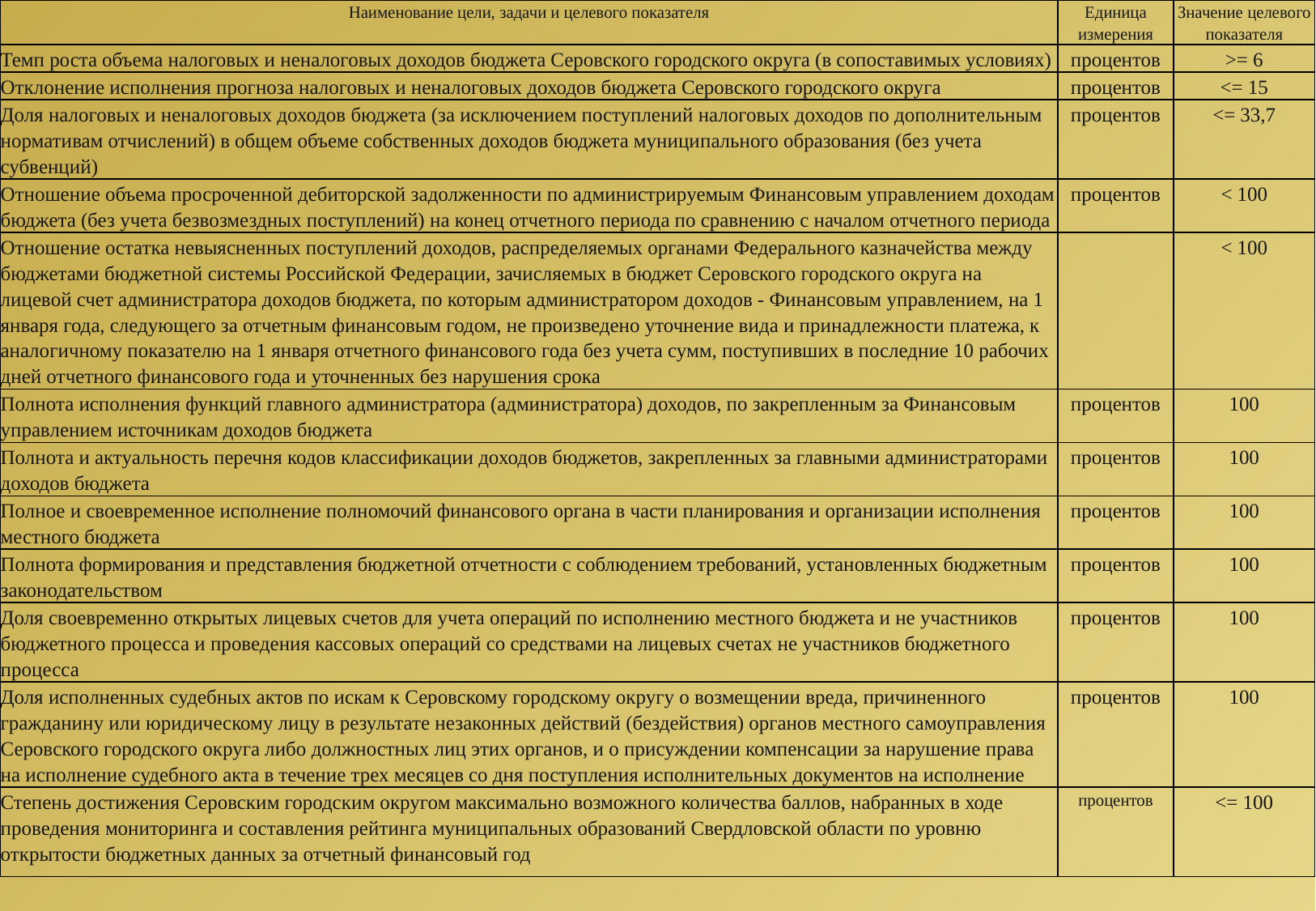

| Наименование цели, задачи и целевого показателя | Единица измерения | Значение целевого показателя |
| --- | --- | --- |
| Темп роста объема налоговых и неналоговых доходов бюджета Серовского городского округа (в сопоставимых условиях) | процентов | >= 6 |
| Отклонение исполнения прогноза налоговых и неналоговых доходов бюджета Серовского городского округа | процентов | <= 15 |
| Доля налоговых и неналоговых доходов бюджета (за исключением поступлений налоговых доходов по дополнительным нормативам отчислений) в общем объеме собственных доходов бюджета муниципального образования (без учета субвенций) | процентов | <= 33,7 |
| Отношение объема просроченной дебиторской задолженности по администрируемым Финансовым управлением доходам бюджета (без учета безвозмездных поступлений) на конец отчетного периода по сравнению с началом отчетного периода | процентов | < 100 |
| Отношение остатка невыясненных поступлений доходов, распределяемых органами Федерального казначейства между бюджетами бюджетной системы Российской Федерации, зачисляемых в бюджет Серовского городского округа на лицевой счет администратора доходов бюджета, по которым администратором доходов - Финансовым управлением, на 1 января года, следующего за отчетным финансовым годом, не произведено уточнение вида и принадлежности платежа, к аналогичному показателю на 1 января отчетного финансового года без учета сумм, поступивших в последние 10 рабочих дней отчетного финансового года и уточненных без нарушения срока |  | < 100 |
| Полнота исполнения функций главного администратора (администратора) доходов, по закрепленным за Финансовым управлением источникам доходов бюджета | процентов | 100 |
| Полнота и актуальность перечня кодов классификации доходов бюджетов, закрепленных за главными администраторами доходов бюджета | процентов | 100 |
| Полное и своевременное исполнение полномочий финансового органа в части планирования и организации исполнения местного бюджета | процентов | 100 |
| Полнота формирования и представления бюджетной отчетности с соблюдением требований, установленных бюджетным законодательством | процентов | 100 |
| Доля своевременно открытых лицевых счетов для учета операций по исполнению местного бюджета и не участников бюджетного процесса и проведения кассовых операций со средствами на лицевых счетах не участников бюджетного процесса | процентов | 100 |
| Доля исполненных судебных актов по искам к Серовскому городскому округу о возмещении вреда, причиненного гражданину или юридическому лицу в результате незаконных действий (бездействия) органов местного самоуправления Серовского городского округа либо должностных лиц этих органов, и о присуждении компенсации за нарушение права на исполнение судебного акта в течение трех месяцев со дня поступления исполнительных документов на исполнение | процентов | 100 |
| Степень достижения Серовским городским округом максимально возможного количества баллов, набранных в ходе проведения мониторинга и составления рейтинга муниципальных образований Свердловской области по уровню открытости бюджетных данных за отчетный финансовый год | процентов | <= 100 |